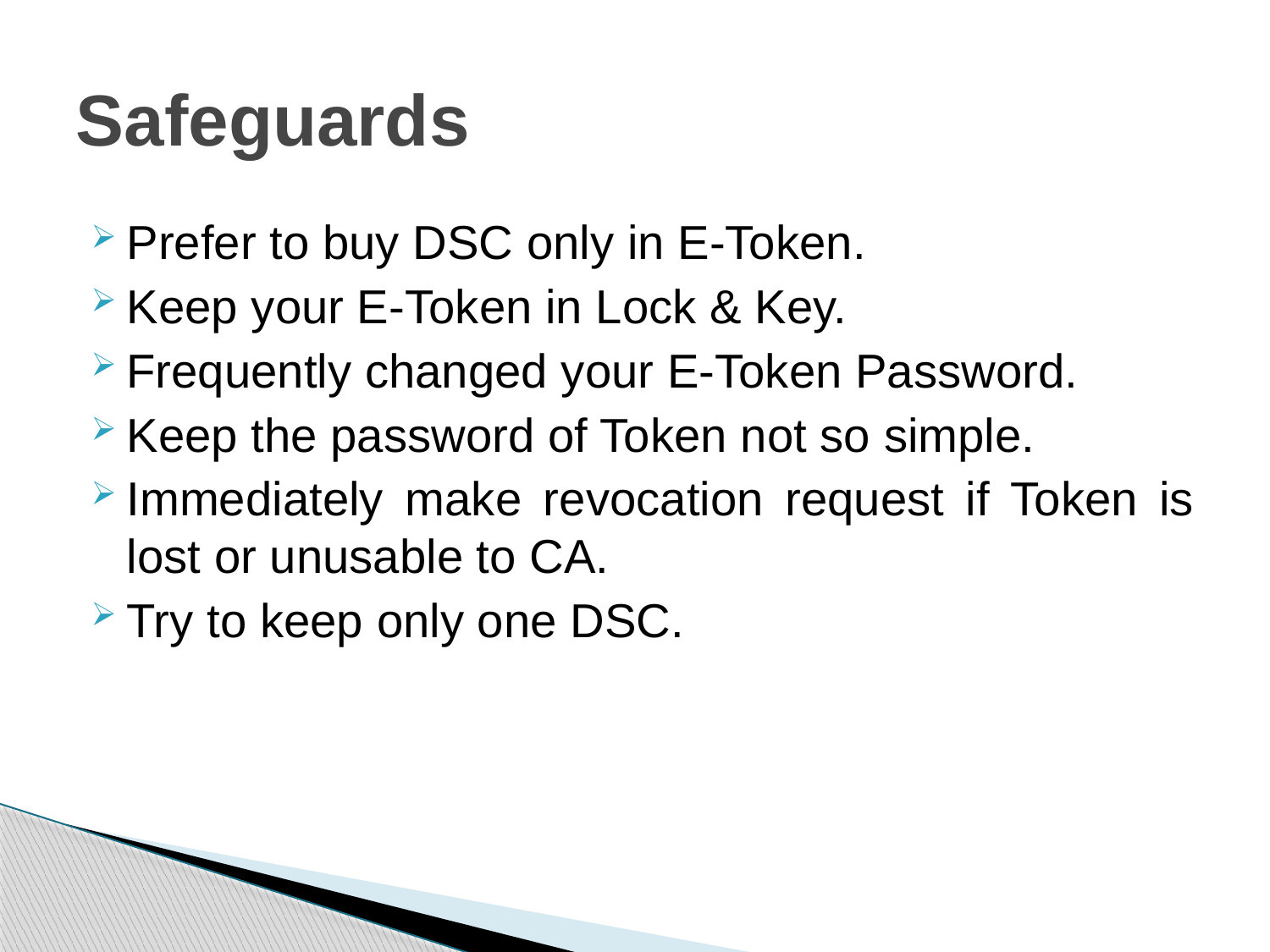

# Safeguards
Prefer to buy DSC only in E-Token.
Keep your E-Token in Lock & Key.
Frequently changed your E-Token Password.
Keep the password of Token not so simple.
Immediately make revocation request if Token is lost or unusable to CA.
Try to keep only one DSC.